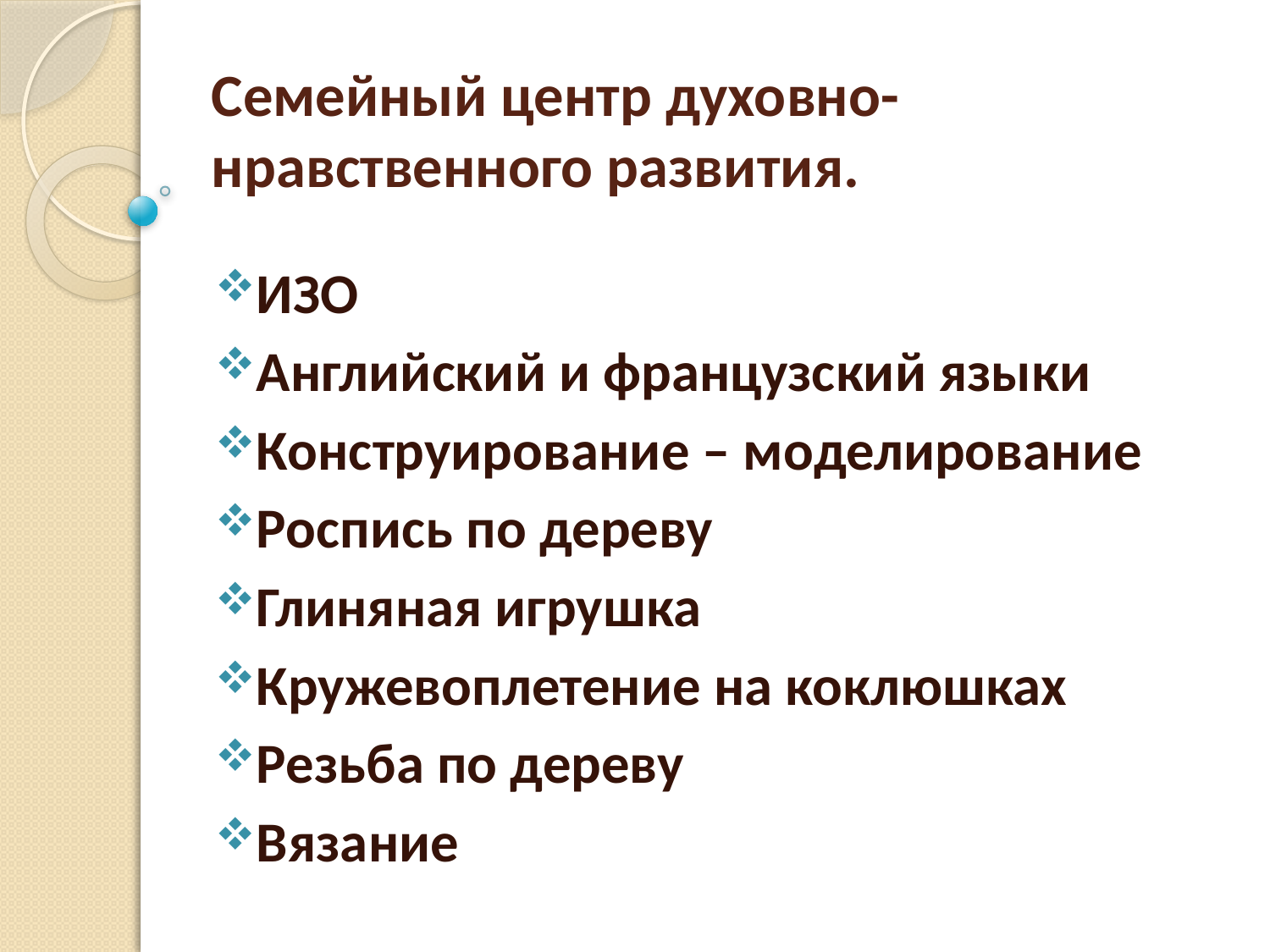

# Семейный центр духовно-нравственного развития.
ИЗО
Английский и французский языки
Конструирование – моделирование
Роспись по дереву
Глиняная игрушка
Кружевоплетение на коклюшках
Резьба по дереву
Вязание